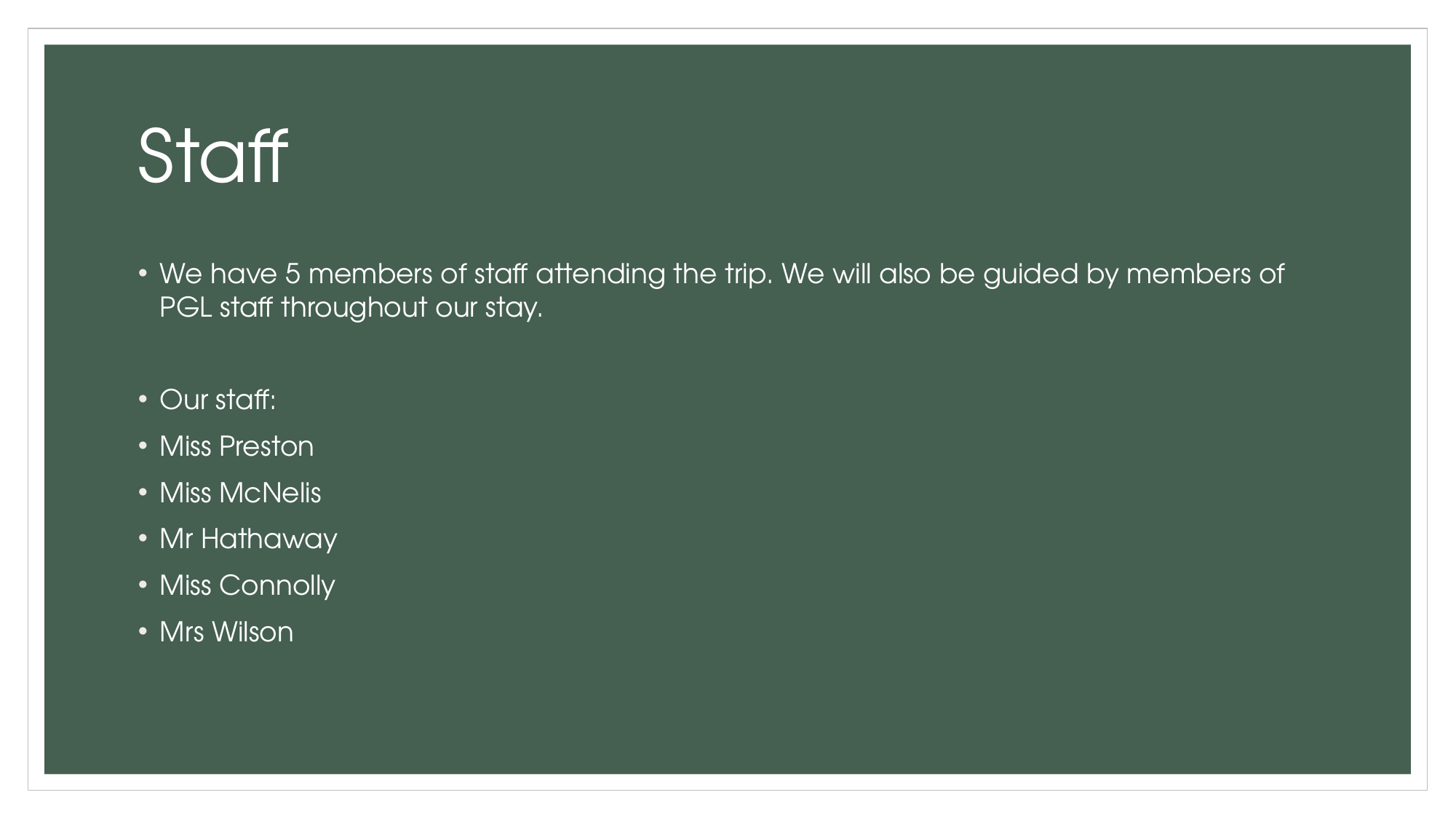

# Staff
We have 5 members of staff attending the trip. We will also be guided by members of PGL staff throughout our stay.

Our staff:
Miss Preston
Miss McNelis
Mr Hathaway
Miss Connolly
Mrs Wilson